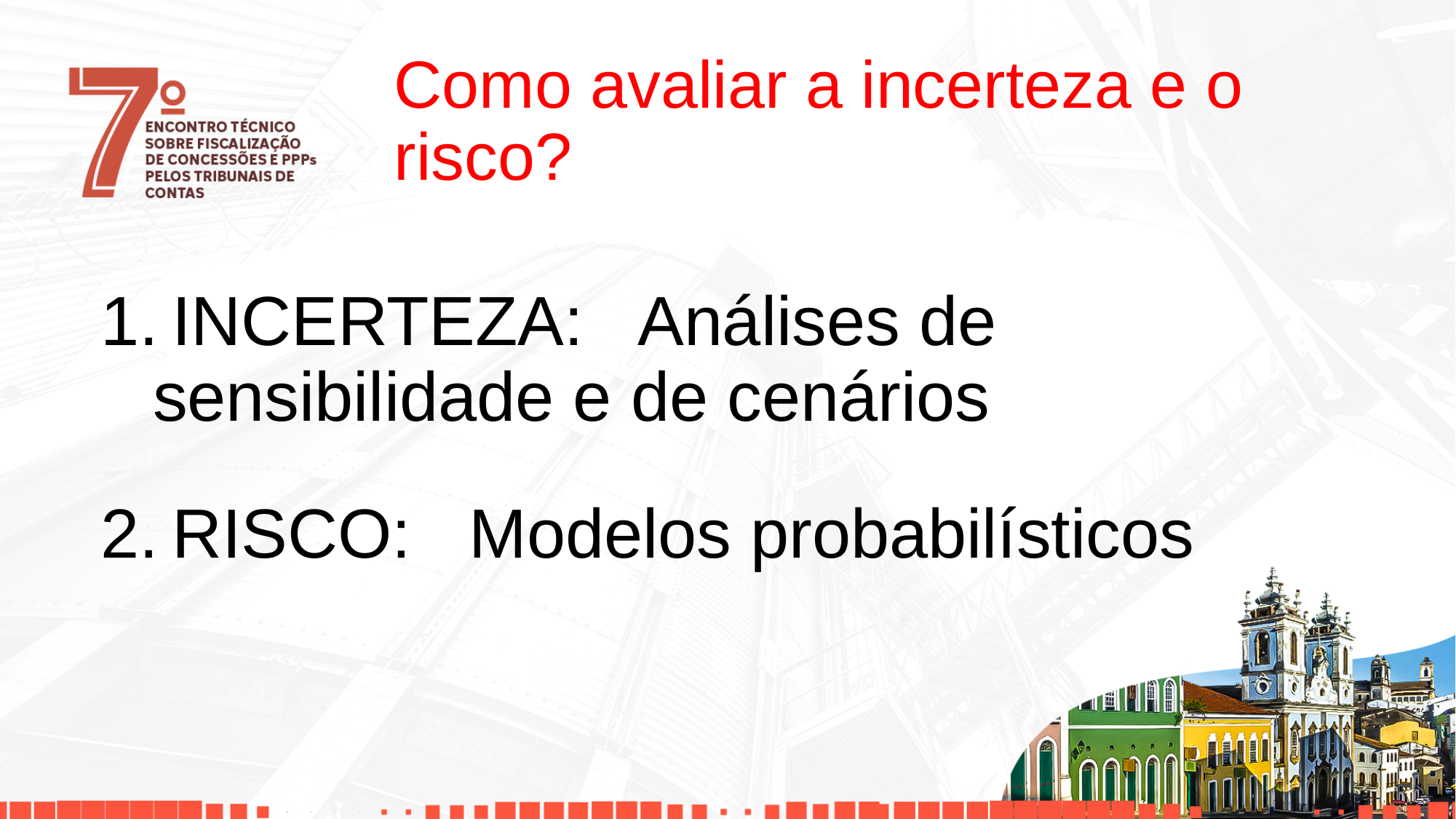

# Como avaliar a incerteza e o risco?
 INCERTEZA:   Análises de sensibilidade e de cenários

 RISCO:   Modelos probabilísticos